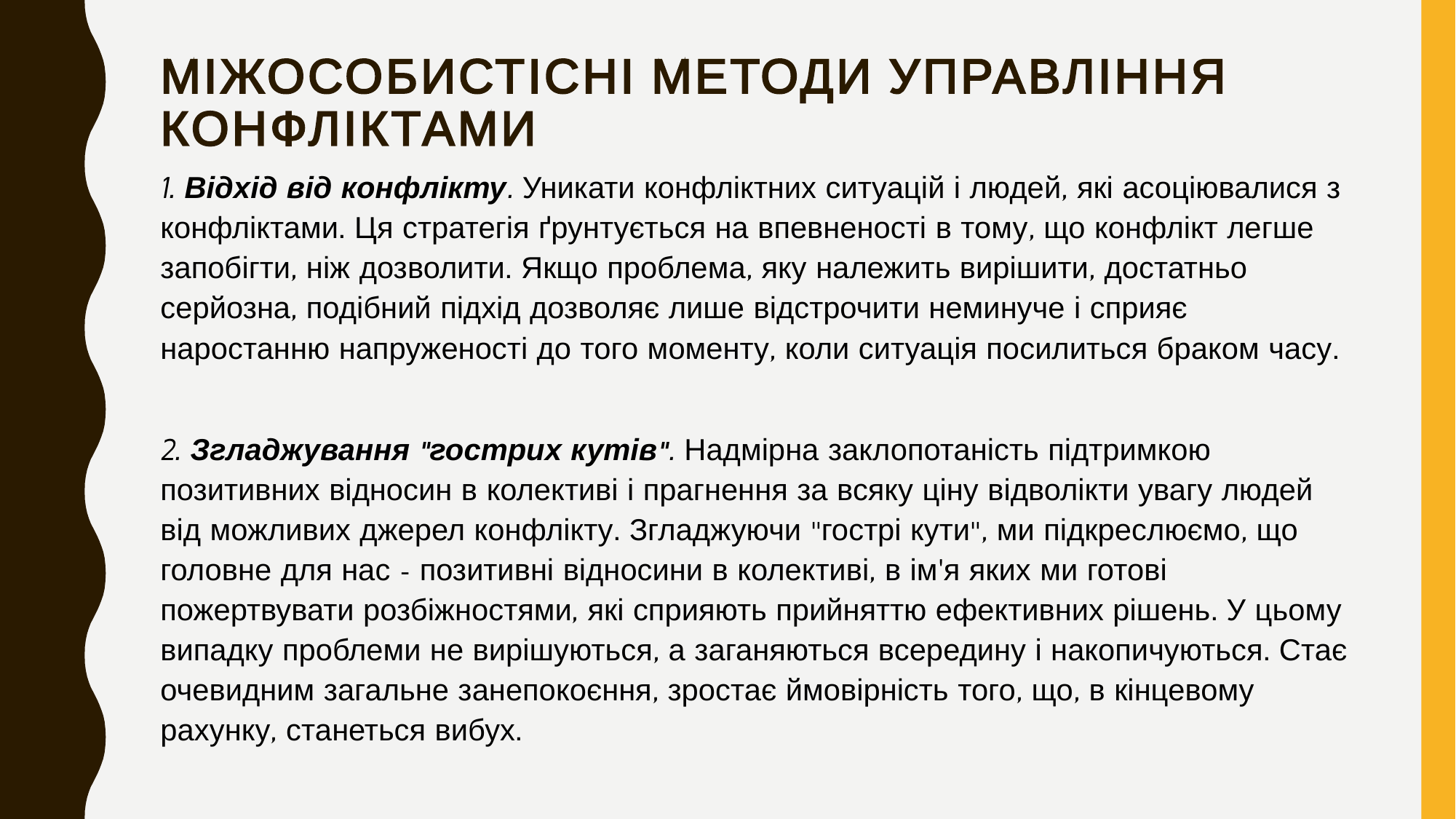

# МІЖОСОБИСТІСНІ МЕТОДИ УПРАВЛІННЯ КОНФЛІКТАМИ
1. Відхід від конфлікту. Уникати конфліктних ситуацій і людей, які асоціювалися з конфліктами. Ця стратегія ґрунтується на впевненості в тому, що конфлікт легше запобігти, ніж дозволити. Якщо проблема, яку належить вирішити, достатньо серйозна, подібний підхід дозволяє лише відстрочити неминуче і сприяє наростанню напруженості до того моменту, коли ситуація посилиться браком часу.

2. Згладжування "гострих кутів". Надмірна заклопотаність підтримкою позитивних відносин в колективі і прагнення за всяку ціну відволікти увагу людей від можливих джерел конфлікту. Згладжуючи "гострі кути", ми підкреслюємо, що головне для нас - позитивні відносини в колективі, в ім'я яких ми готові пожертвувати розбіжностями, які сприяють прийняттю ефективних рішень. У цьому випадку проблеми не вирішуються, а заганяються всередину і накопичуються. Стає очевидним загальне занепокоєння, зростає ймовірність того, що, в кінцевому рахунку, станеться вибух.